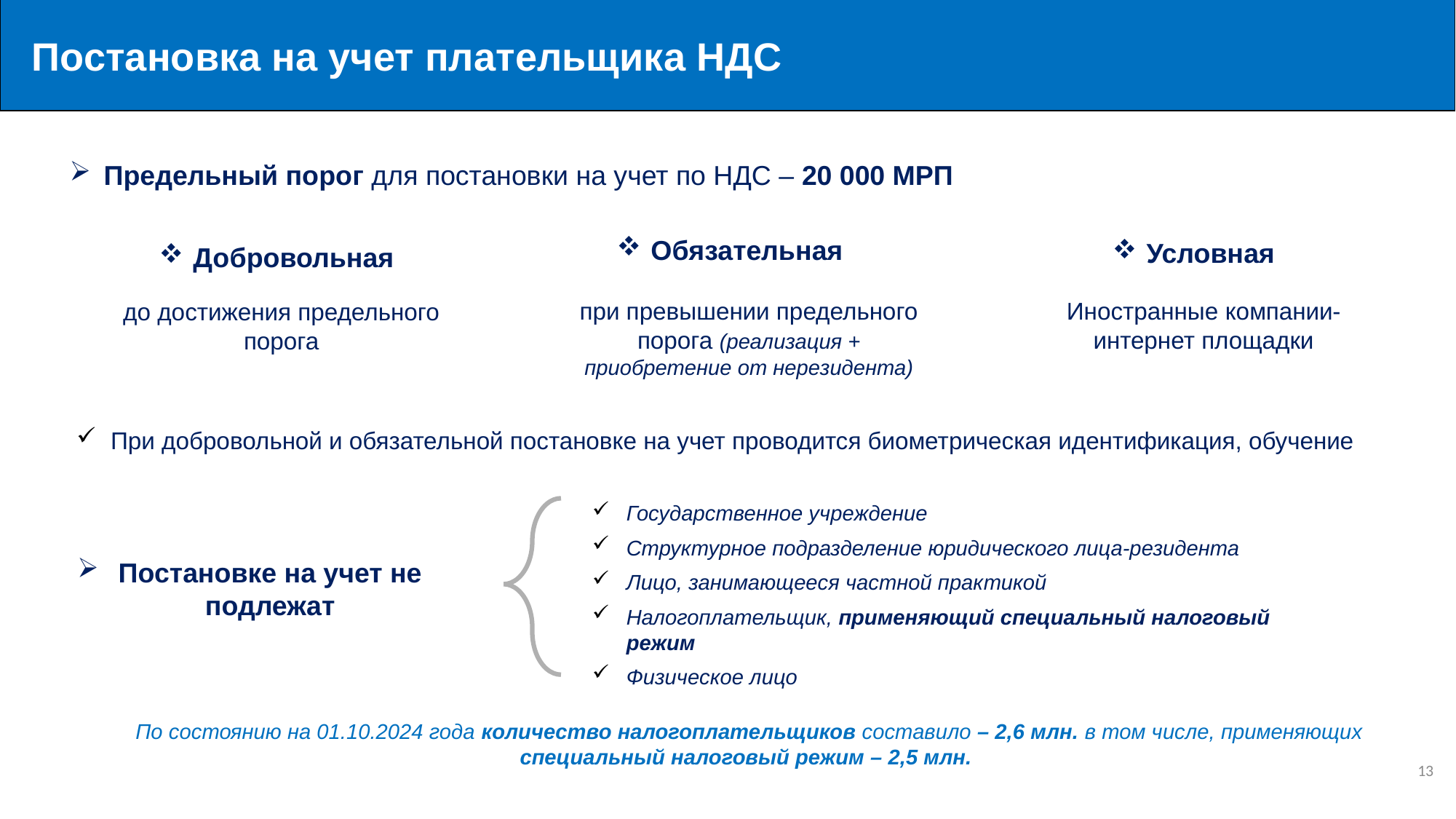

Постановка на учет плательщика НДС
Предельный порог для постановки на учет по НДС – 20 000 МРП
Обязательная
Условная
Добровольная
при превышении предельного порога (реализация + приобретение от нерезидента)
Иностранные компании- интернет площадки
до достижения предельного порога
При добровольной и обязательной постановке на учет проводится биометрическая идентификация, обучение
Государственное учреждение
Структурное подразделение юридического лица-резидента
Лицо, занимающееся частной практикой
Налогоплательщик, применяющий специальный налоговый режим
Физическое лицо

Постановке на учет не подлежат
По состоянию на 01.10.2024 года количество налогоплательщиков составило – 2,6 млн. в том числе, применяющих специальный налоговый режим – 2,5 млн.
13